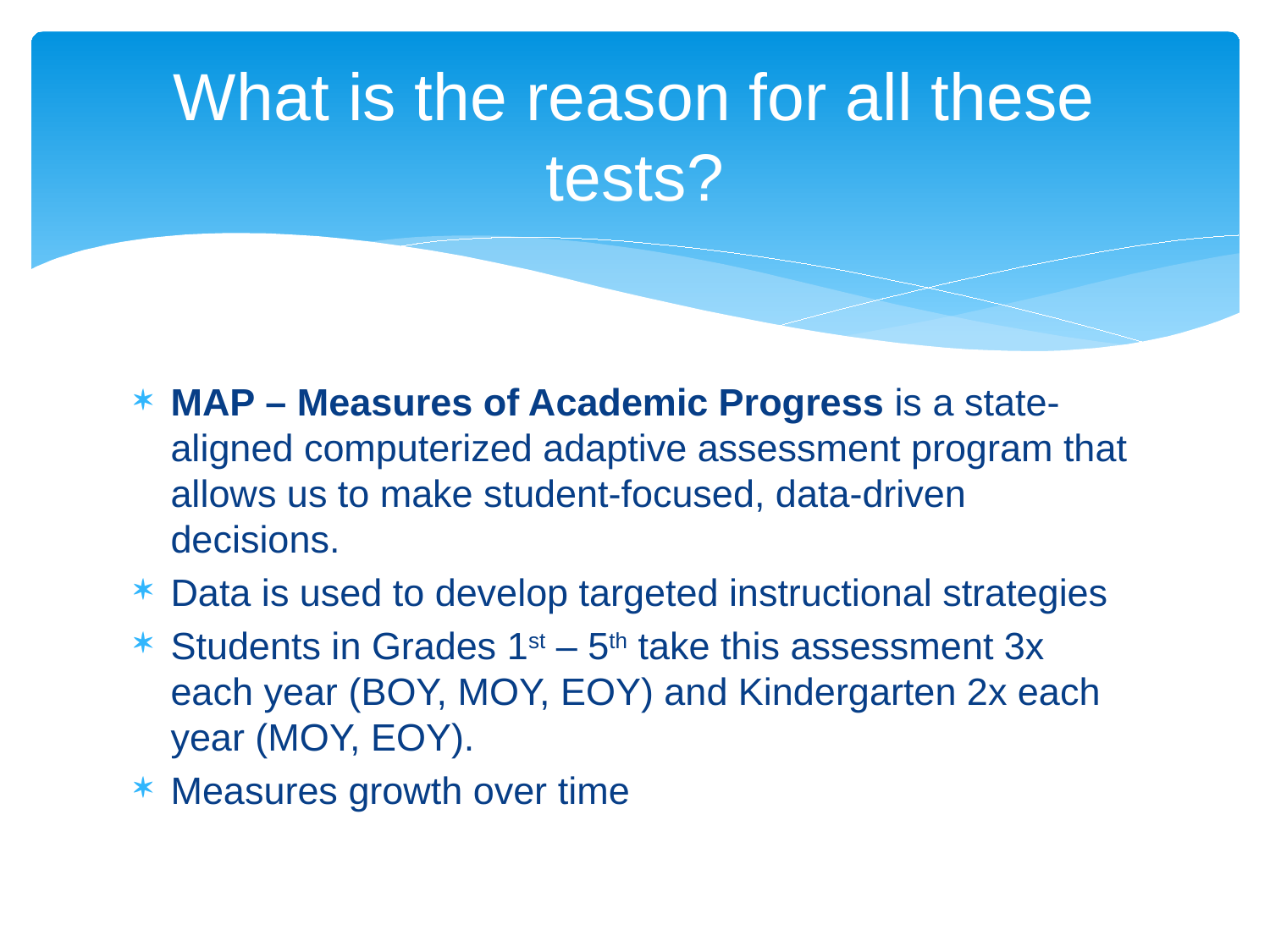

# What is the reason for all these tests?
MAP – Measures of Academic Progress is a state-aligned computerized adaptive assessment program that allows us to make student-focused, data-driven decisions.
Data is used to develop targeted instructional strategies
Students in Grades 1st – 5th take this assessment 3x each year (BOY, MOY, EOY) and Kindergarten 2x each year (MOY, EOY).
Measures growth over time